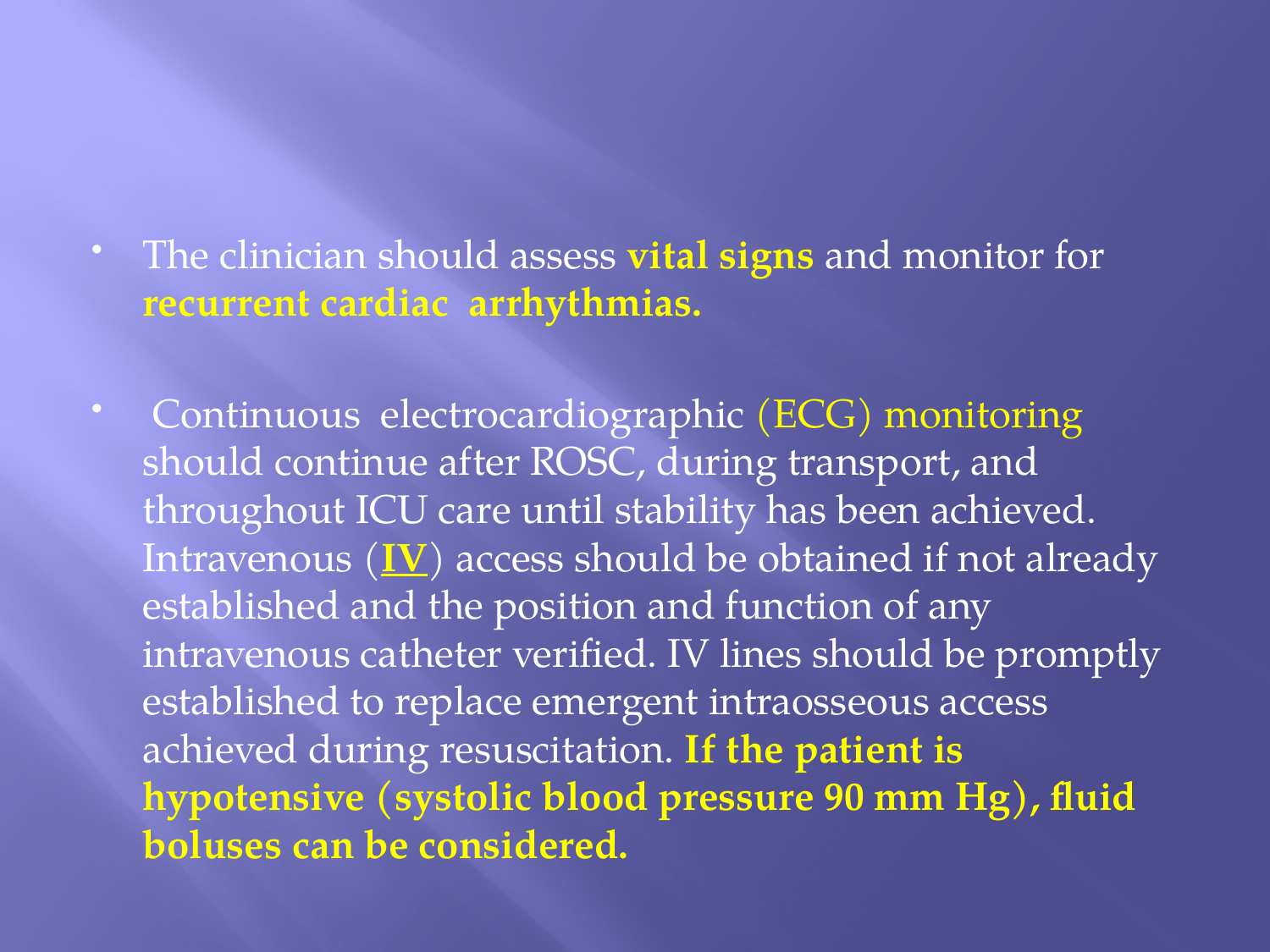

#
The clinician should assess vital signs and monitor for recurrent cardiac  arrhythmias.

 Continuous  electrocardiographic (ECG) monitoring should continue after ROSC, during transport, and throughout ICU care until stability has been achieved. Intravenous (IV) access should be obtained if not already established and the position and function of any intravenous catheter verified. IV lines should be promptly established to replace emergent intraosseous access achieved during resuscitation. If the patient is hypotensive (systolic blood pressure 90 mm Hg), fluid boluses can be considered.